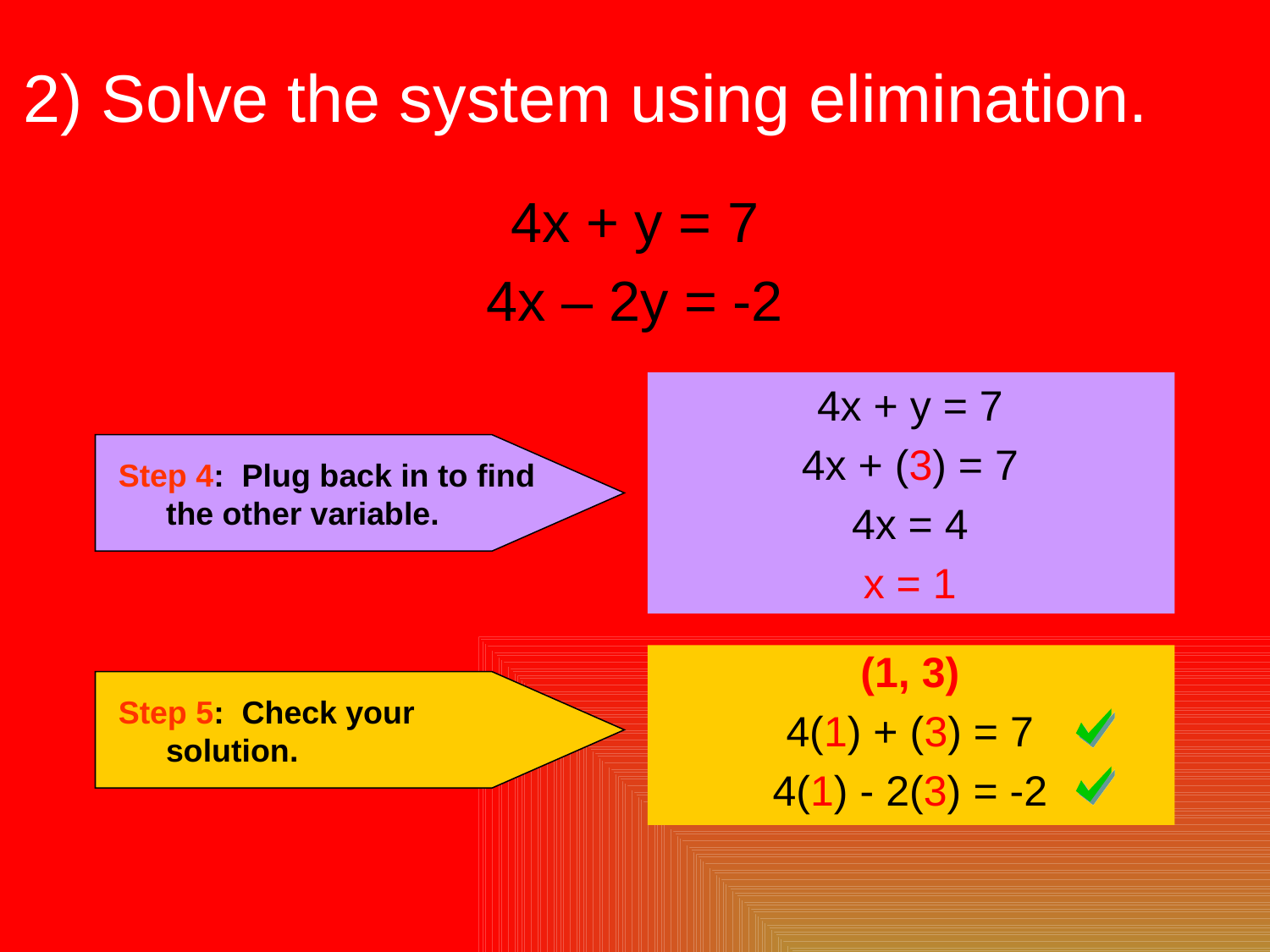

# 2) Solve the system using elimination.
4x + y = 7
4x – 2y = -2

4x + y = 7
4x + (3) = 7
4x = 4
x = 1

Step 4:  Plug back in to find the other variable.

(1, 3)
4(1) + (3) = 7
4(1) - 2(3) = -2

Step 5:  Check your solution.